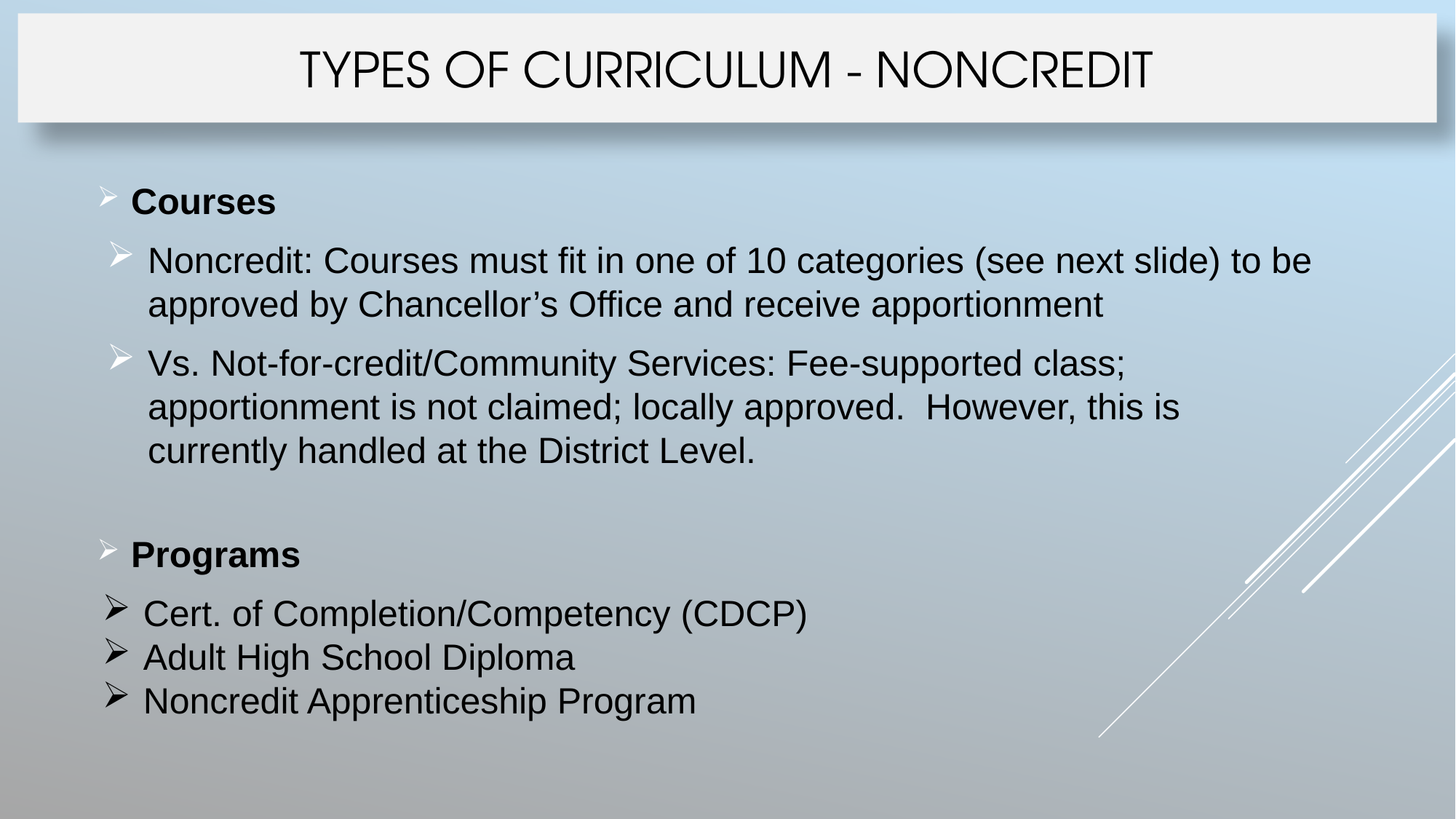

Types of curriculum - noncredit
Courses
Noncredit: Courses must fit in one of 10 categories (see next slide) to be approved by Chancellor’s Office and receive apportionment
Vs. Not-for-credit/Community Services: Fee-supported class; apportionment is not claimed; locally approved.  However, this is currently handled at the District Level.

Programs
Cert. of Completion/Competency (CDCP)
Adult High School Diploma
Noncredit Apprenticeship Program